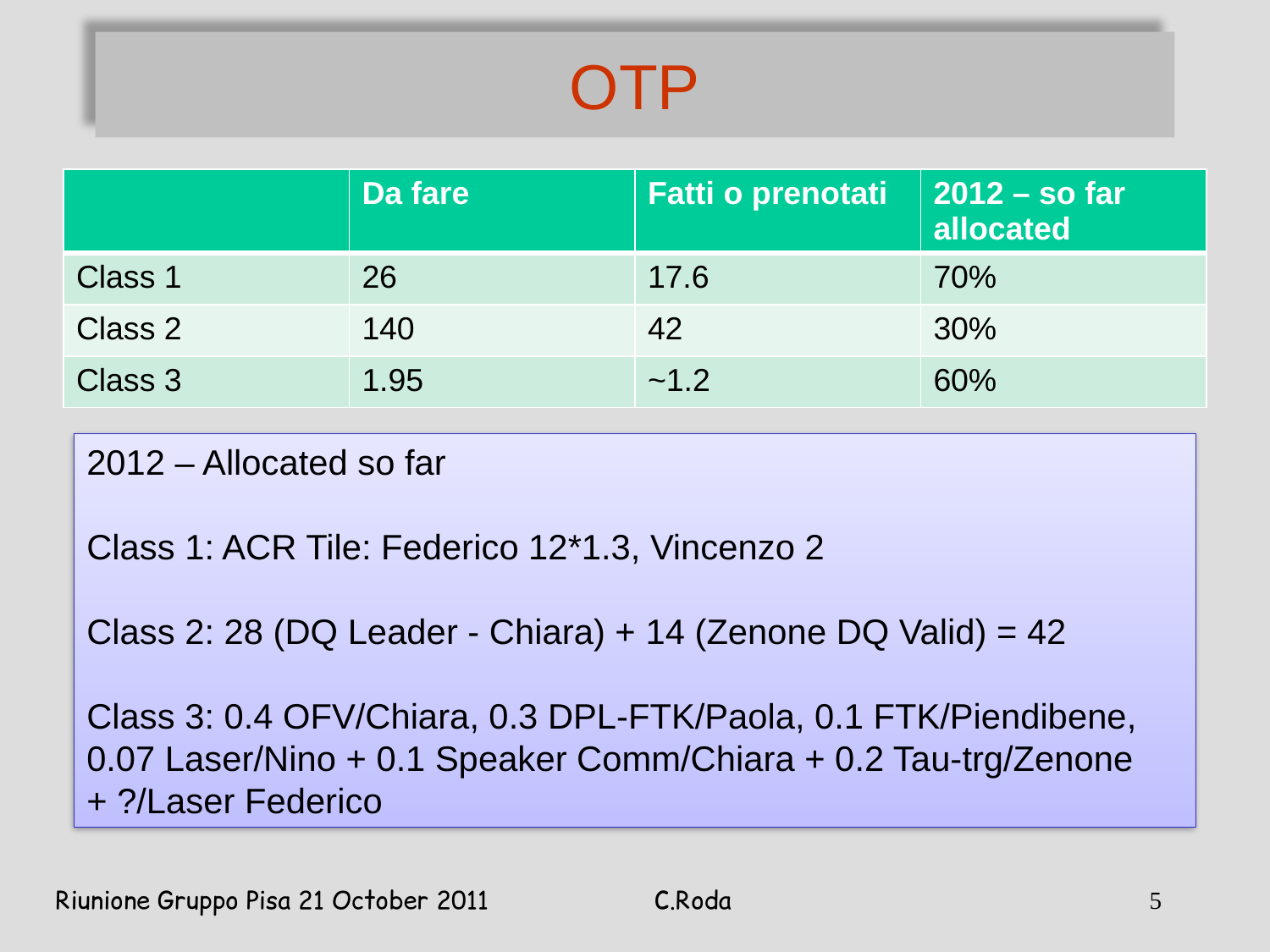

# OTP
|  | Da fare | Fatti o prenotati | 2012 – so far allocated |
| --- | --- | --- | --- |
| Class 1 | 26 | 17.6 | 70% |
| Class 2 | 140 | 42 | 30% |
| Class 3 | 1.95 | ~1.2 | 60% |
2012 – Allocated so far

Class 1: ACR Tile: Federico 12*1.3, Vincenzo 2

Class 2: 28 (DQ Leader - Chiara) + 14 (Zenone DQ Valid) = 42

Class 3: 0.4 OFV/Chiara, 0.3 DPL-FTK/Paola, 0.1 FTK/Piendibene, 0.07 Laser/Nino + 0.1 Speaker Comm/Chiara + 0.2 Tau-trg/Zenone + ?/Laser Federico
Riunione Gruppo Pisa 21 October 2011
C.Roda
5